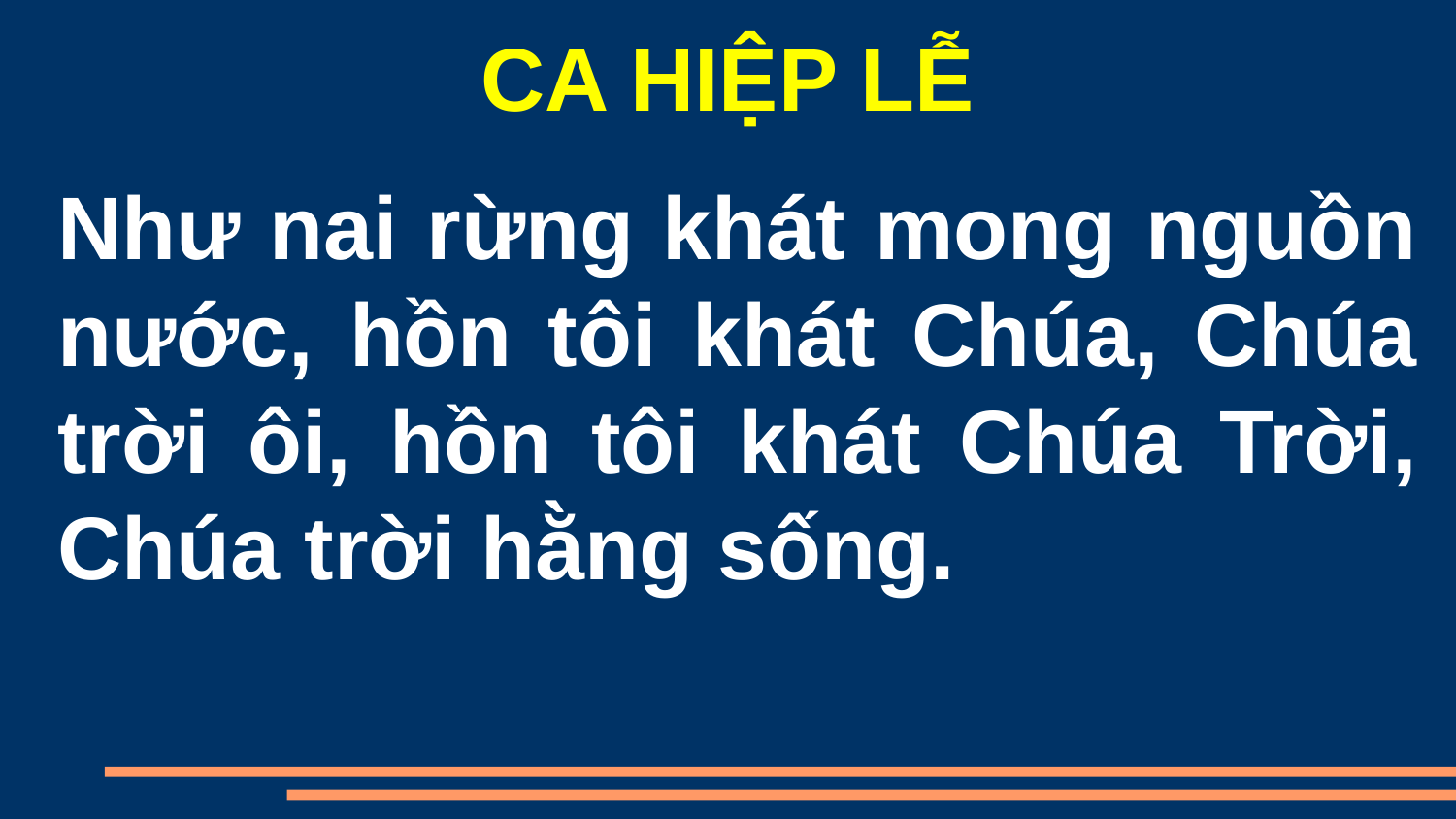

CA HIỆP LỄ
Như nai rừng khát mong nguồn nước, hồn tôi khát Chúa, Chúa trời ôi, hồn tôi khát Chúa Trời, Chúa trời hằng sống.